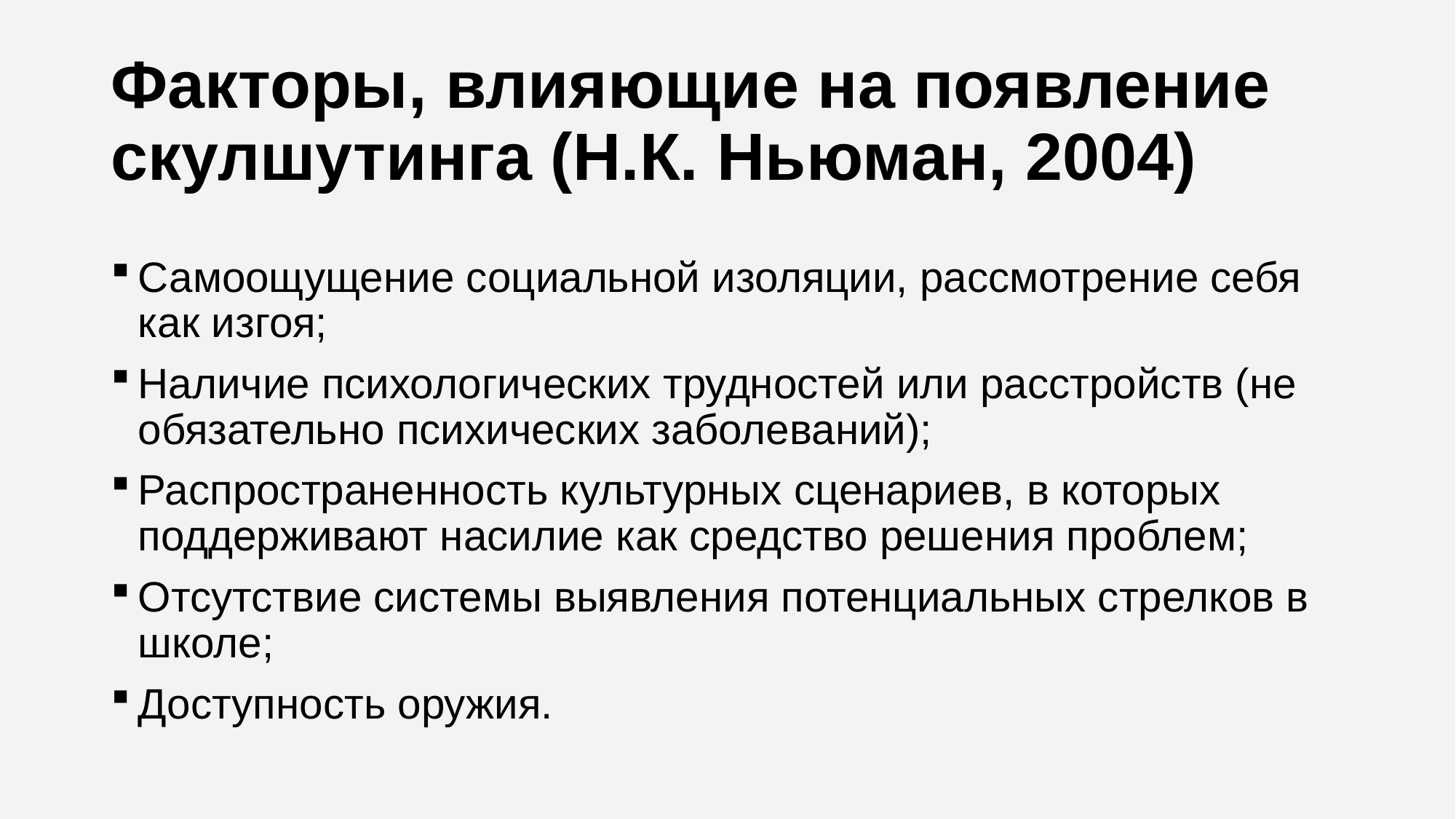

# Факторы, влияющие на появление скулшутинга (Н.К. Ньюман, 2004)
Самоощущение социальной изоляции, рассмотрение себя как изгоя;
Наличие психологических трудностей или расстройств (не обязательно психических заболеваний);
Распространенность культурных сценариев, в которых поддерживают насилие как средство решения проблем;
Отсутствие системы выявления потенциальных стрелков в школе;
Доступность оружия.